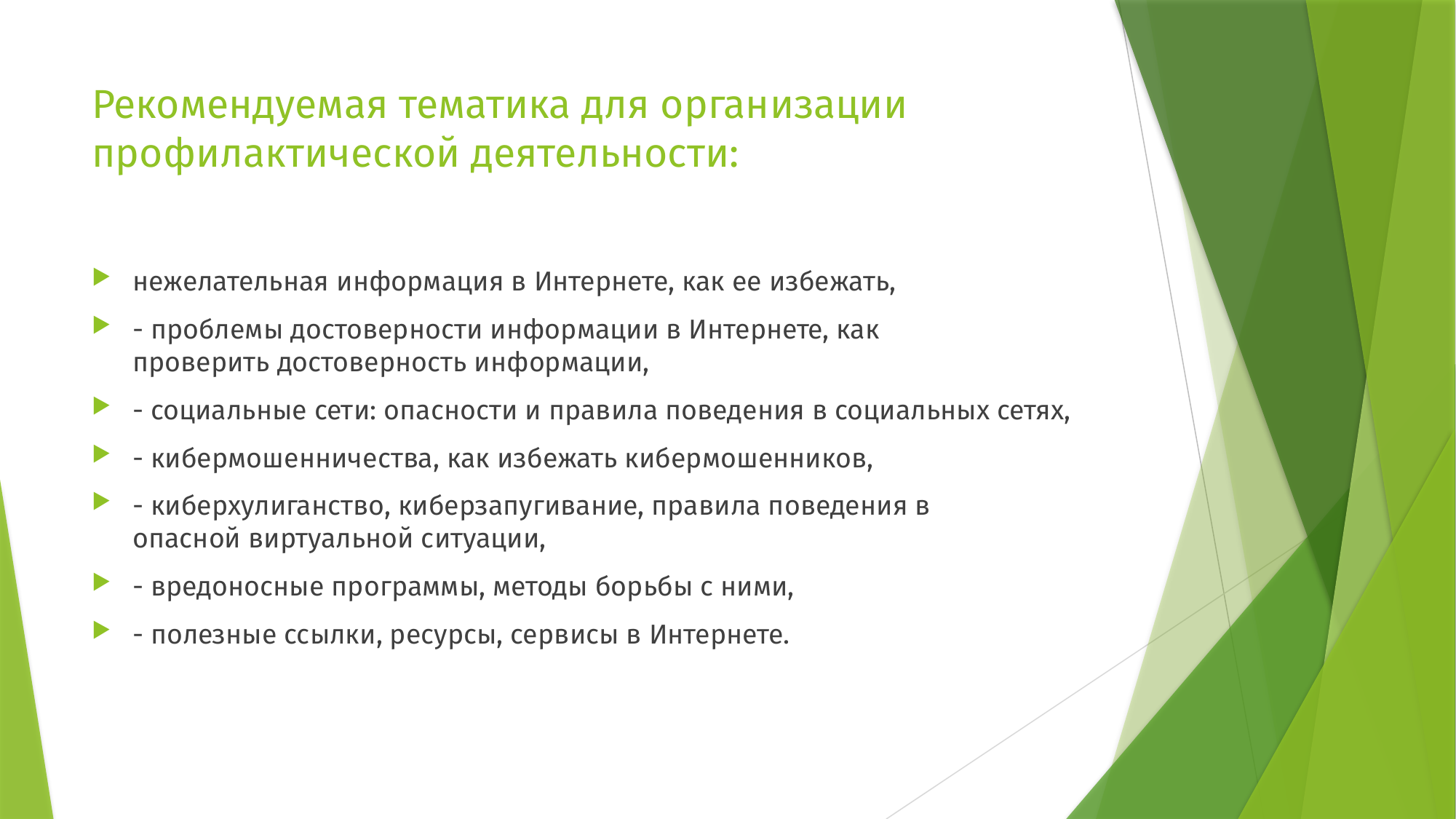

# Рекомендуемая тематика для организации профилактической деятельности:
нежелательная информация в Интернете, как ее избежать,
- проблемы достоверности информации в Интернете, как проверить достоверность информации,
- социальные сети: опасности и правила поведения в социальных сетях,
- кибермошенничества, как избежать кибермошенников,
- киберхулиганство, киберзапугивание, правила поведения в опасной виртуальной ситуации,
- вредоносные программы, методы борьбы с ними,
- полезные ссылки, ресурсы, сервисы в Интернете.